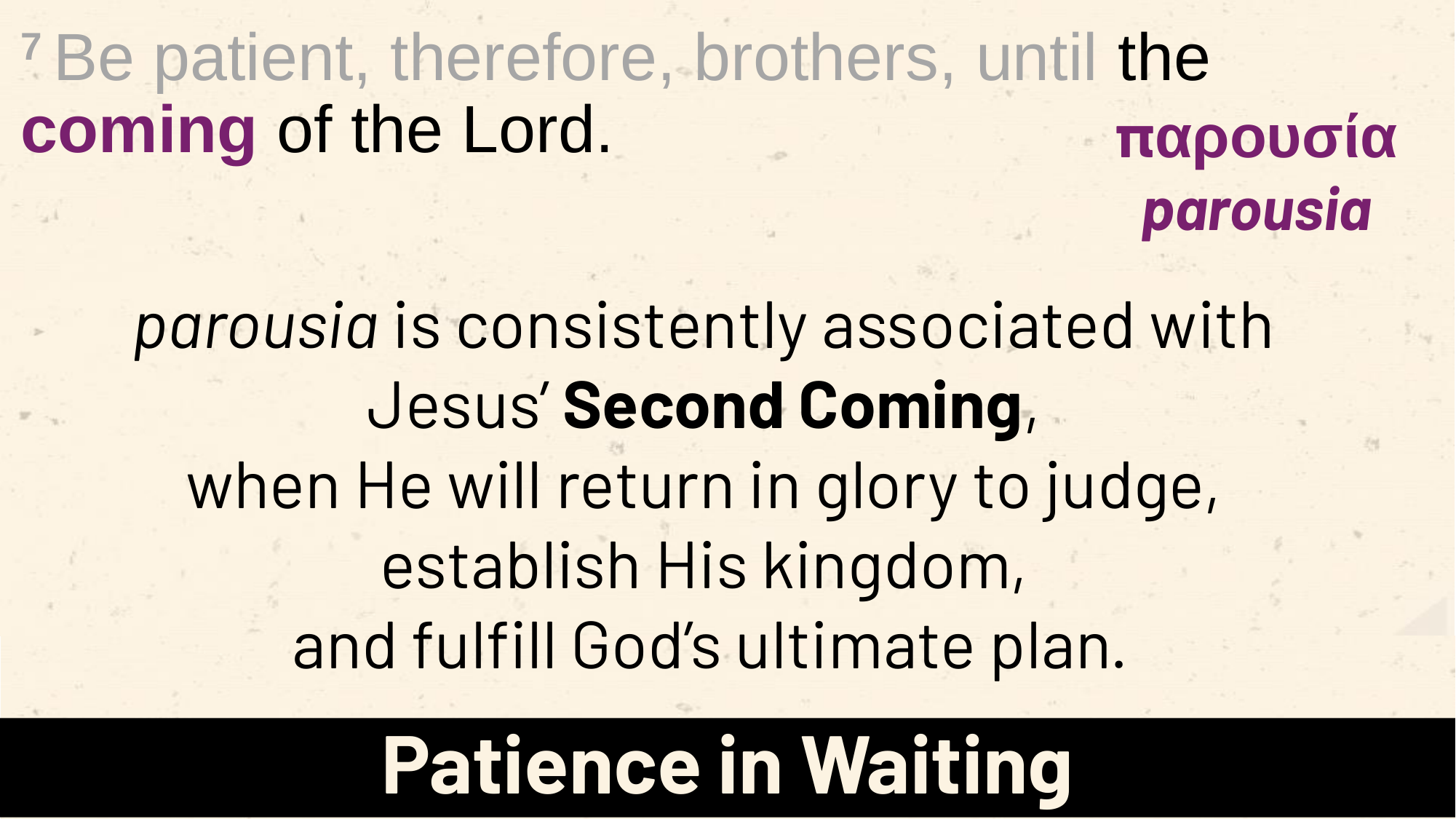

7 Be patient, therefore, brothers, until the coming of the Lord.
παρουσία
parousia
parousia is consistently associated with
Jesus’ Second Coming,
when He will return in glory to judge,
establish His kingdom,
and fulfill God’s ultimate plan.
Patience in Waiting